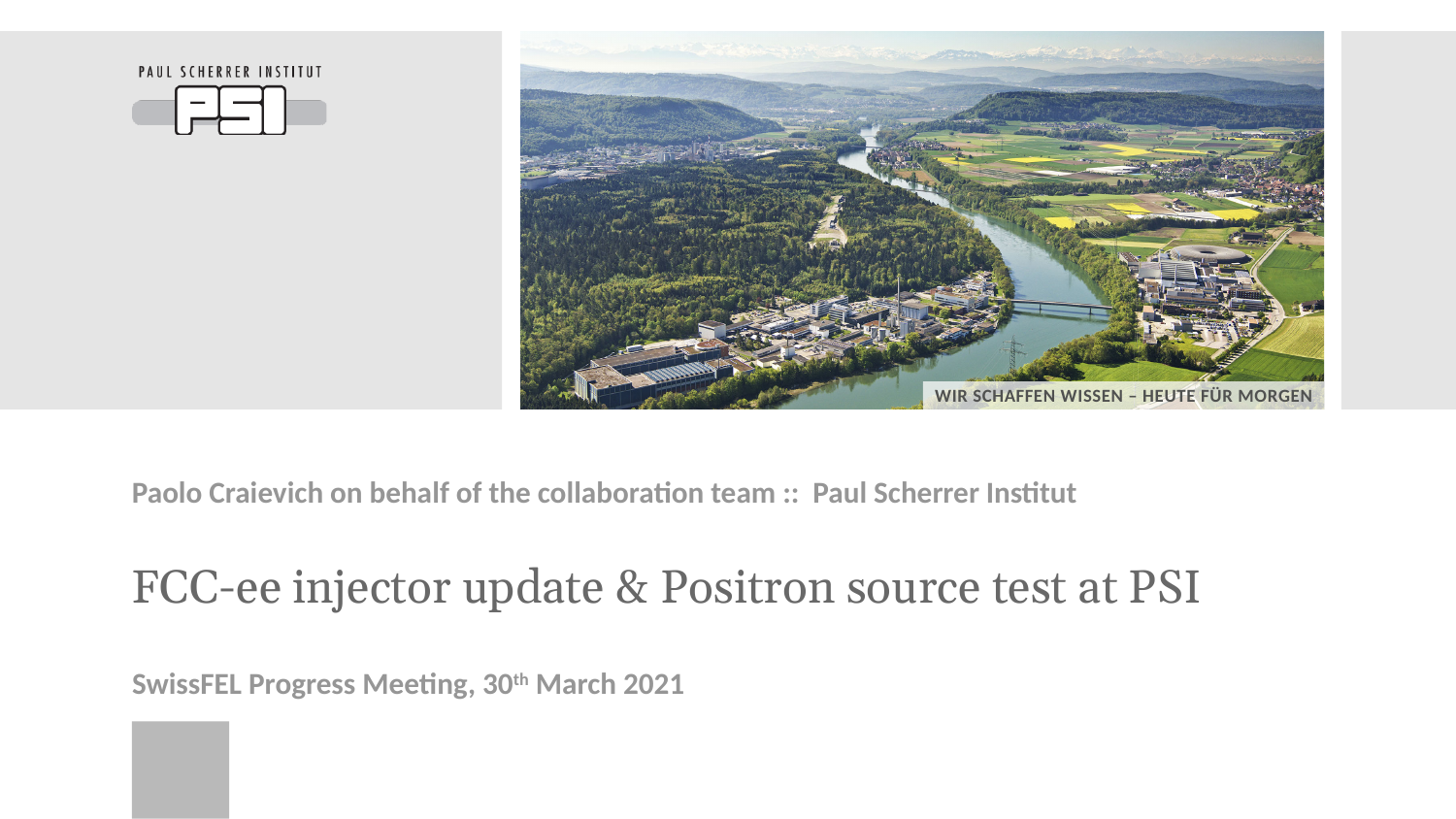

Paolo Craievich on behalf of the collaboration team ::  Paul Scherrer Institut
# FCC-ee injector update & Positron source test at PSI
SwissFEL Progress Meeting, 30th March 2021